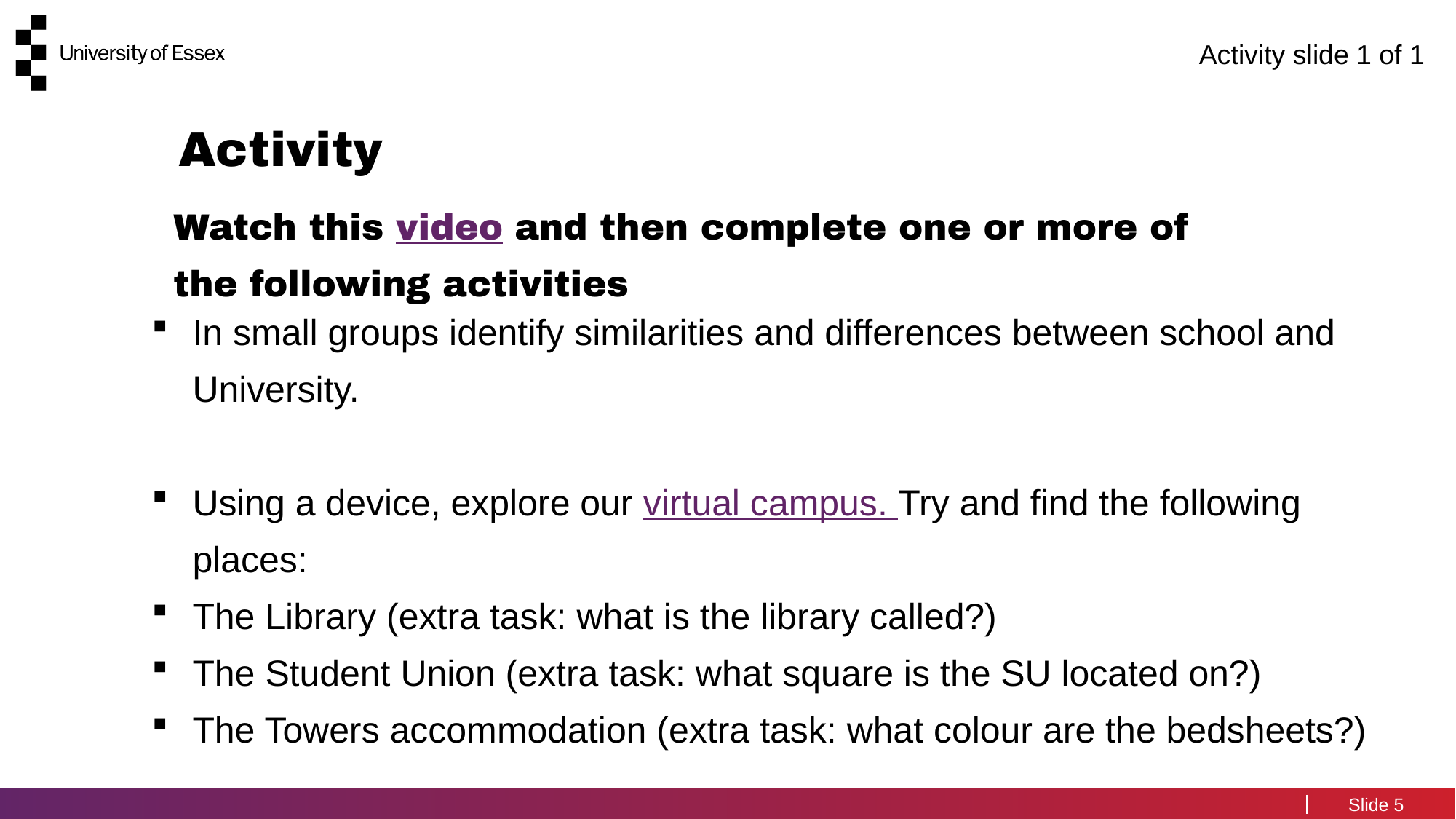

# Activity slide 1 of 1
Activity
Watch this video and then complete one or more of the following activities

In small groups identify similarities and differences between school and University.

Using a device, explore our virtual campus. Try and find the following places:
The Library (extra task: what is the library called?)
The Student Union (extra task: what square is the SU located on?)
The Towers accommodation (extra task: what colour are the bedsheets?)

5